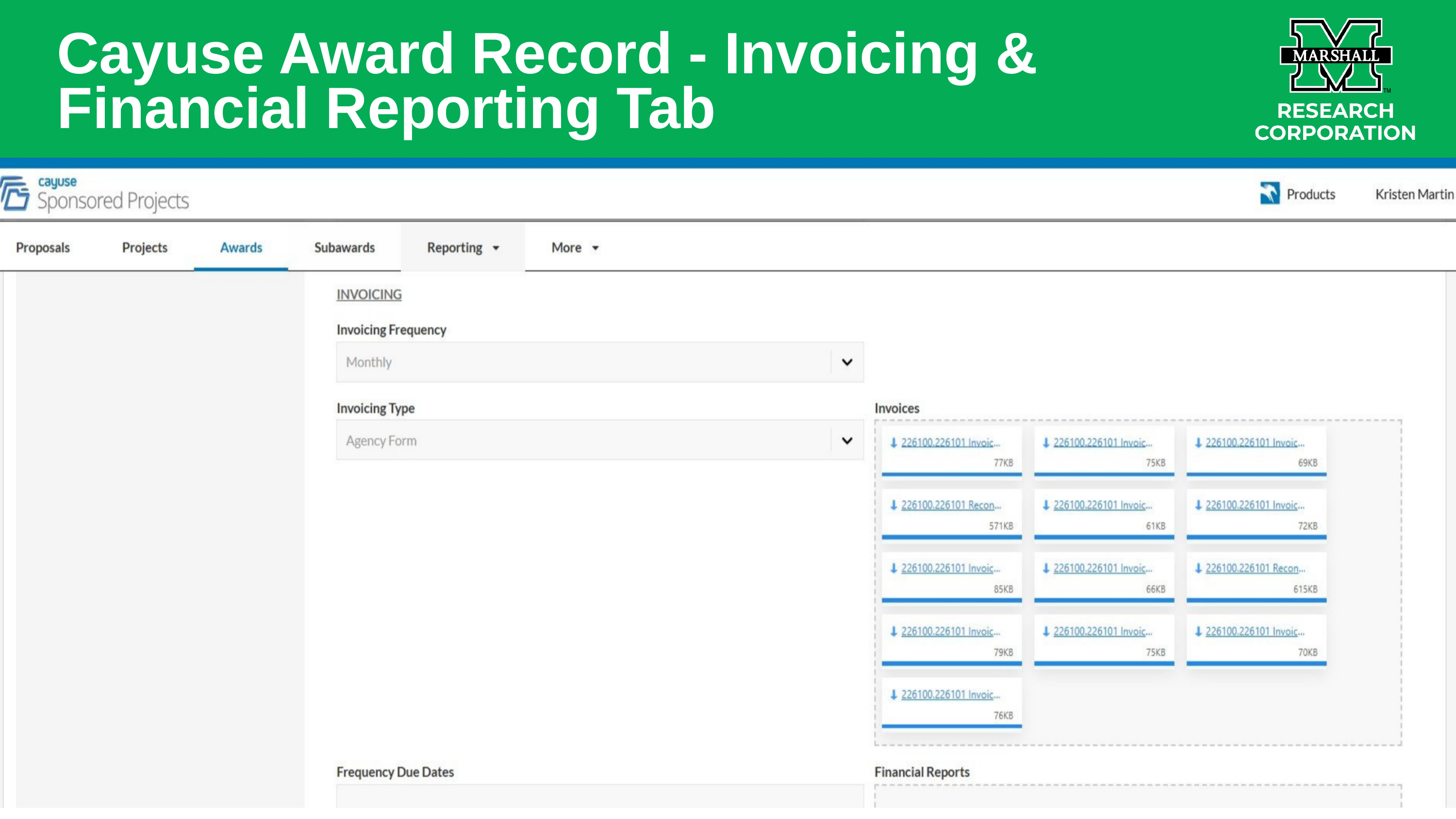

Cayuse Award Record - Invoicing & Financial Reporting Tab